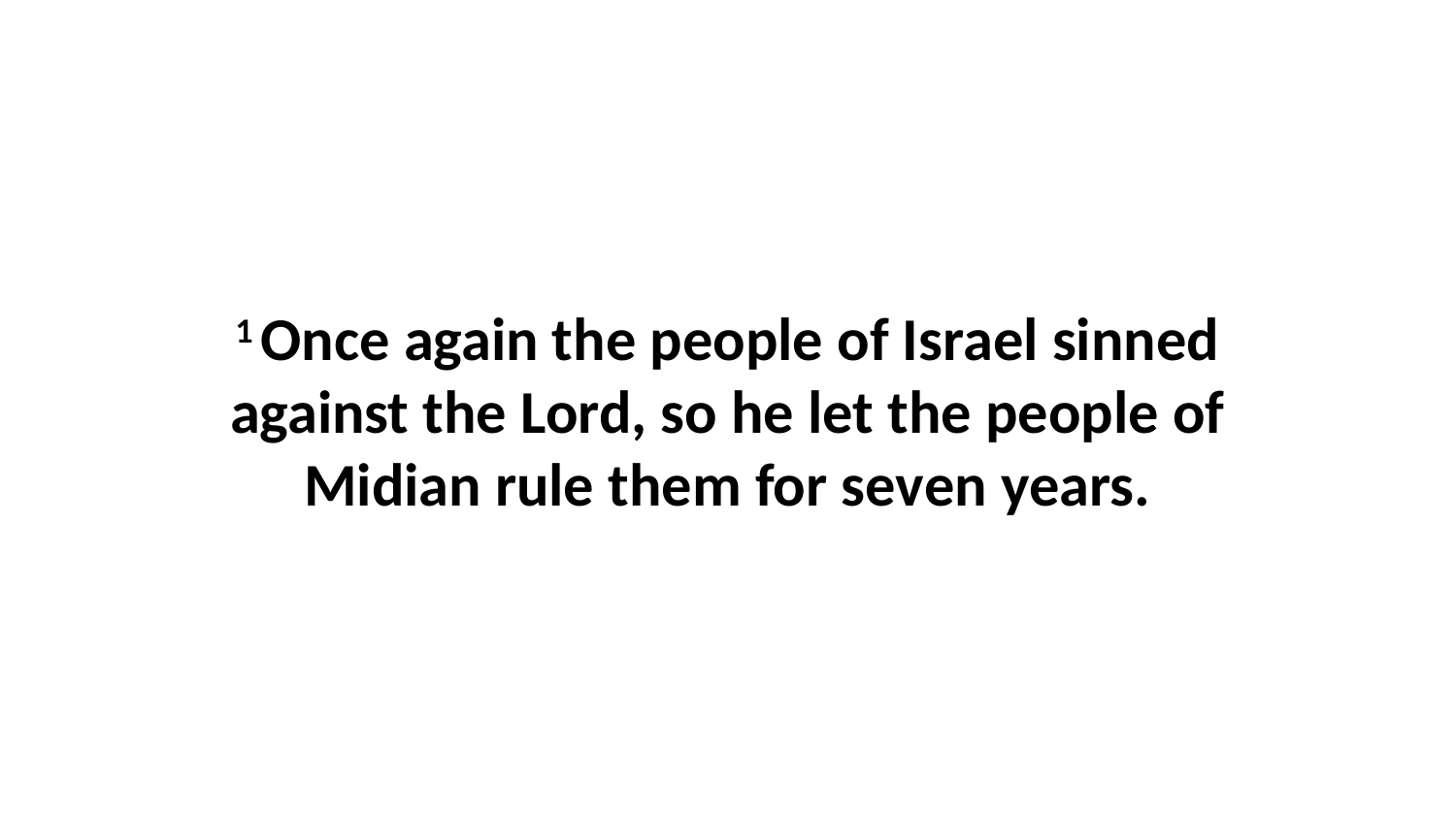

1 Once again the people of Israel sinned against the Lord, so he let the people of Midian rule them for seven years.